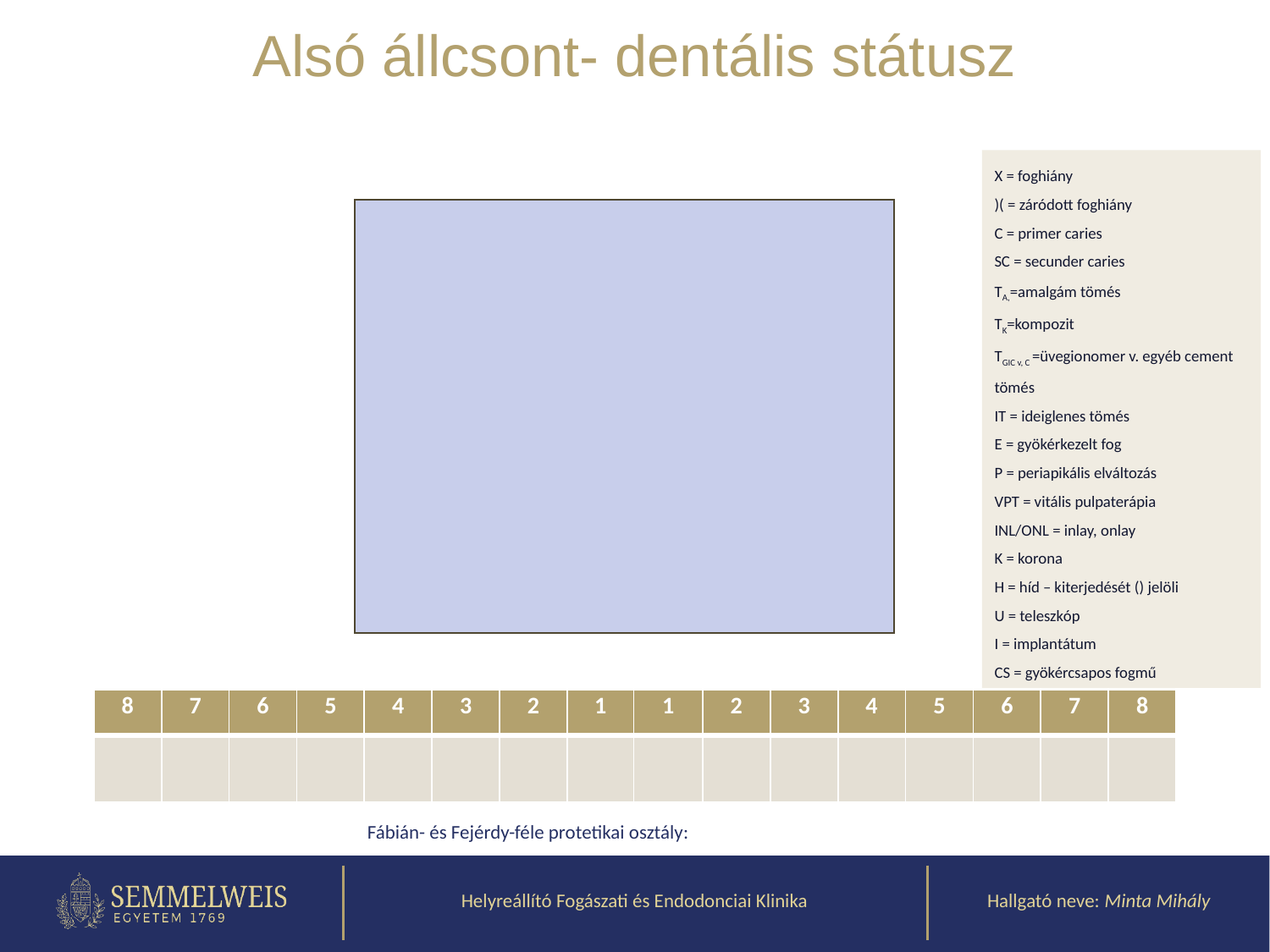

Alsó állcsont- dentális státusz

X = foghiány
)( = záródott foghiány
C = primer caries
SC = secunder caries
TA,=amalgám tömés
TK=kompozit
TGIC v, C =üvegionomer v. egyéb cement tömés
IT = ideiglenes tömés
E = gyökérkezelt fog
P = periapikális elváltozás
VPT = vitális pulpaterápia
INL/ONL = inlay, onlay
K = korona
H = híd – kiterjedését () jelöli
U = teleszkóp
I = implantátum
CS = gyökércsapos fogmű

| 8 | 7 | 6 | 5 | 4 | 3 | 2 | 1 | 1 | 2 | 3 | 4 | 5 | 6 | 7 | 8 |
| --- | --- | --- | --- | --- | --- | --- | --- | --- | --- | --- | --- | --- | --- | --- | --- |
|  |  |  |  |  |  |  |  |  |  |  |  |  |  |  |  |
Fábián- és Fejérdy-féle protetikai osztály: